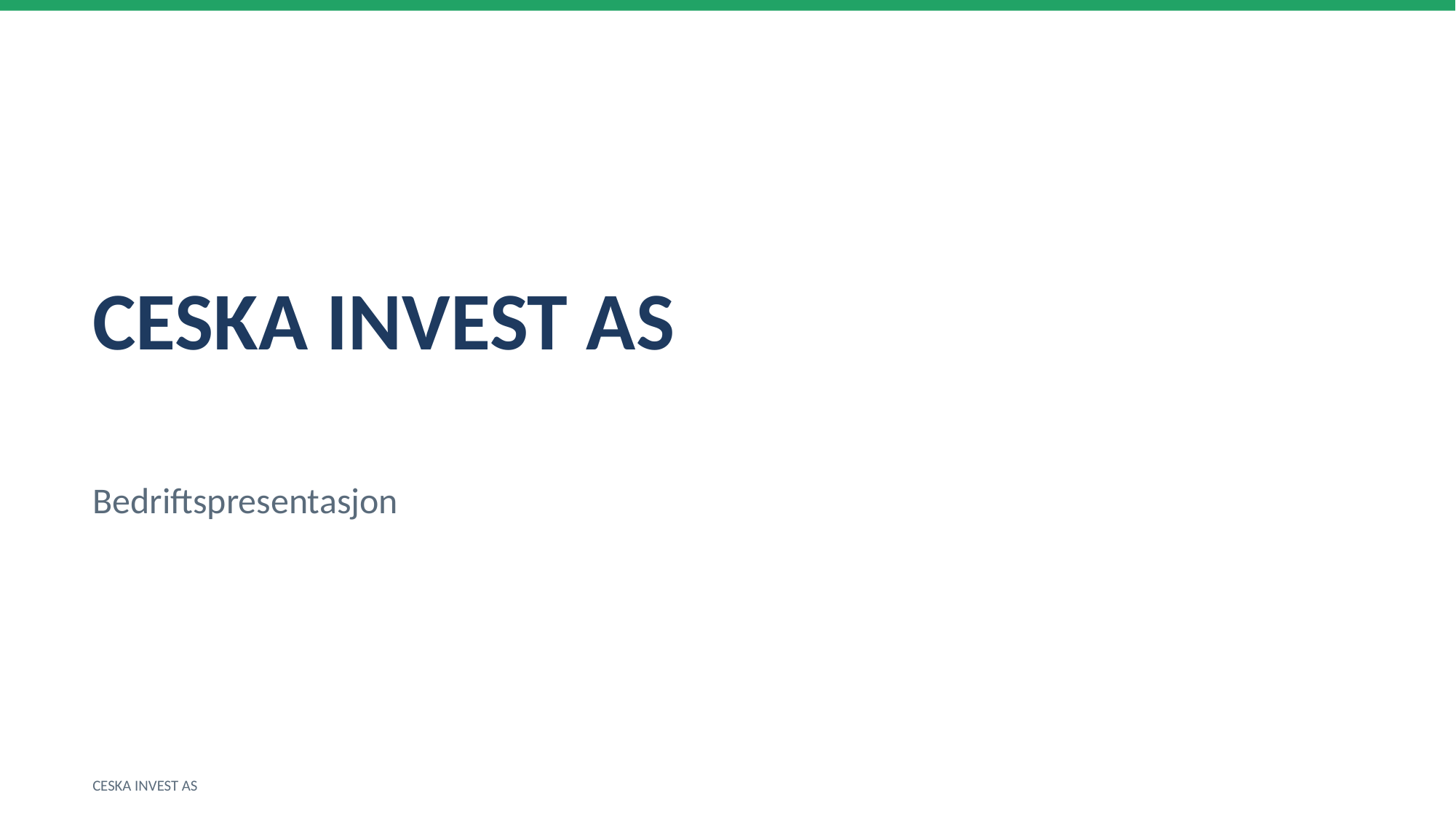

CESKA INVEST AS
Bedriftspresentasjon
CESKA INVEST AS